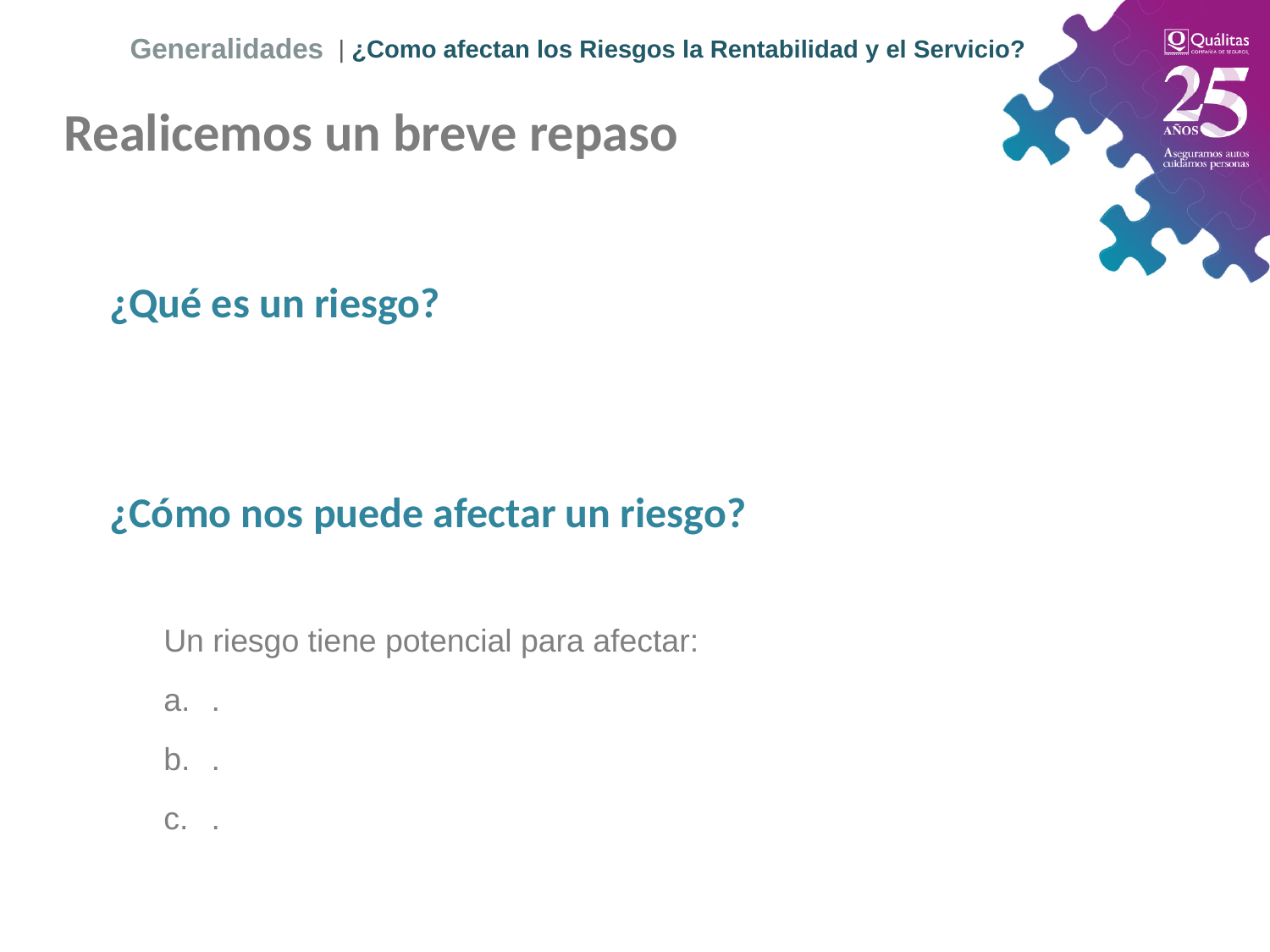

| ¿Como afectan los Riesgos la Rentabilidad y el Servicio?
Generalidades
Realicemos un breve repaso
¿Qué es un riesgo?
¿Cómo nos puede afectar un riesgo?
Un riesgo tiene potencial para afectar:

.

.

.